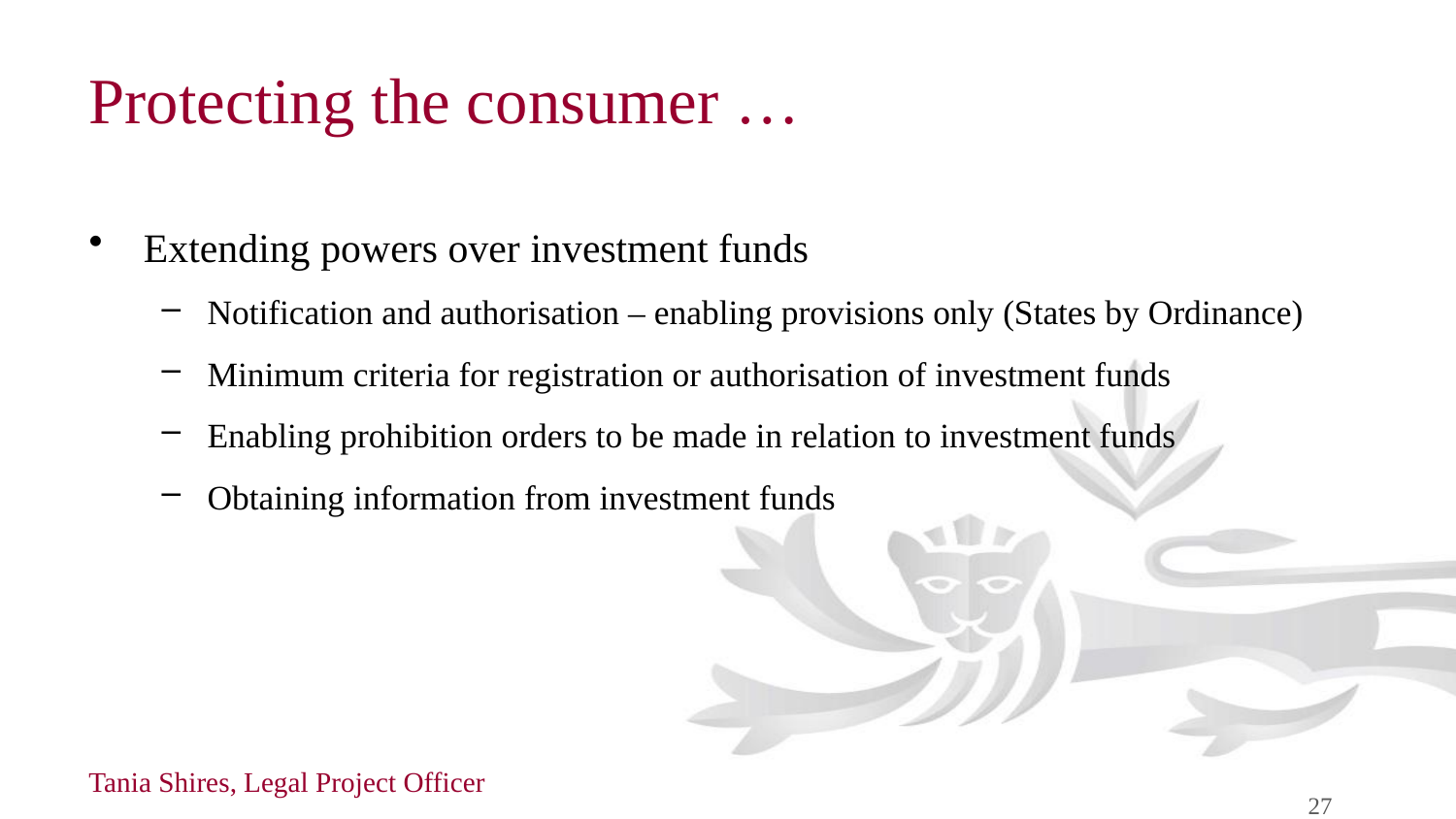

# Protecting the consumer …
Extending powers over investment funds
Notification and authorisation – enabling provisions only (States by Ordinance)
Minimum criteria for registration or authorisation of investment funds
Enabling prohibition orders to be made in relation to investment funds
Obtaining information from investment funds
Tania Shires, Legal Project Officer
27